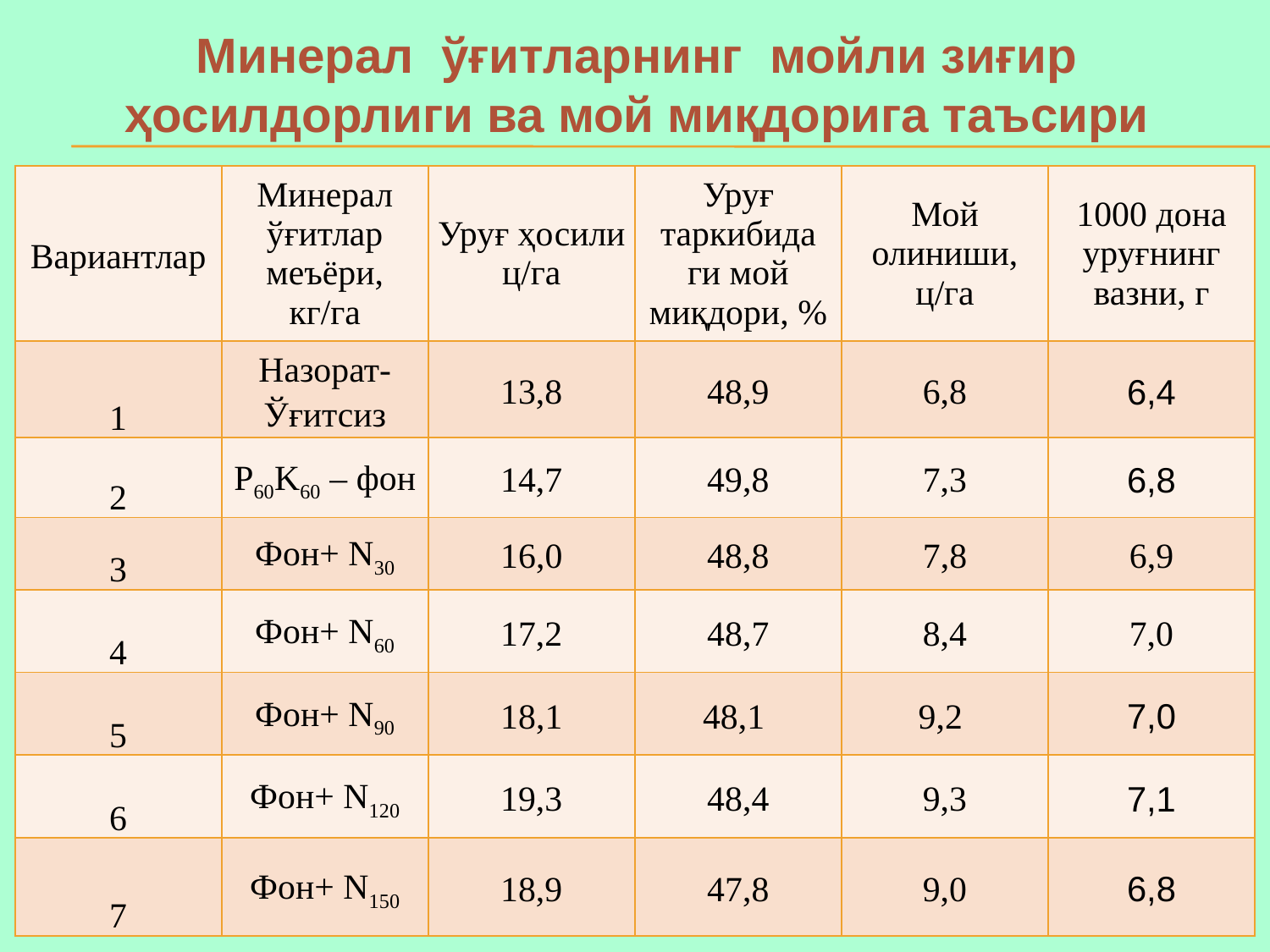

# Минерал  ўғитларнинг  мойли зиғир ҳосилдорлиги ва мой миқдорига таъсири
| Вариантлар | Минерал ўғитлар меъёри, кг/га | Уруғ ҳосили ц/га | Уруғ таркибида ги мой миқдори, % | Мой олиниши, ц/га | 1000 дона уруғнинг вазни, г |
| --- | --- | --- | --- | --- | --- |
| 1 | Назорат-Ўғитсиз | 13,8 | 48,9 | 6,8 | 6,4 |
| 2 | P60K60 – фон | 14,7 | 49,8 | 7,3 | 6,8 |
| 3 | Фон+ N30 | 16,0 | 48,8 | 7,8 | 6,9 |
| 4 | Фон+ N60 | 17,2 | 48,7 | 8,4 | 7,0 |
| 5 | Фон+ N90 | 18,1 | 48,1 | 9,2 | 7,0 |
| 6 | Фон+ N120 | 19,3 | 48,4 | 9,3 | 7,1 |
| 7 | Фон+ N150 | 18,9 | 47,8 | 9,0 | 6,8 |